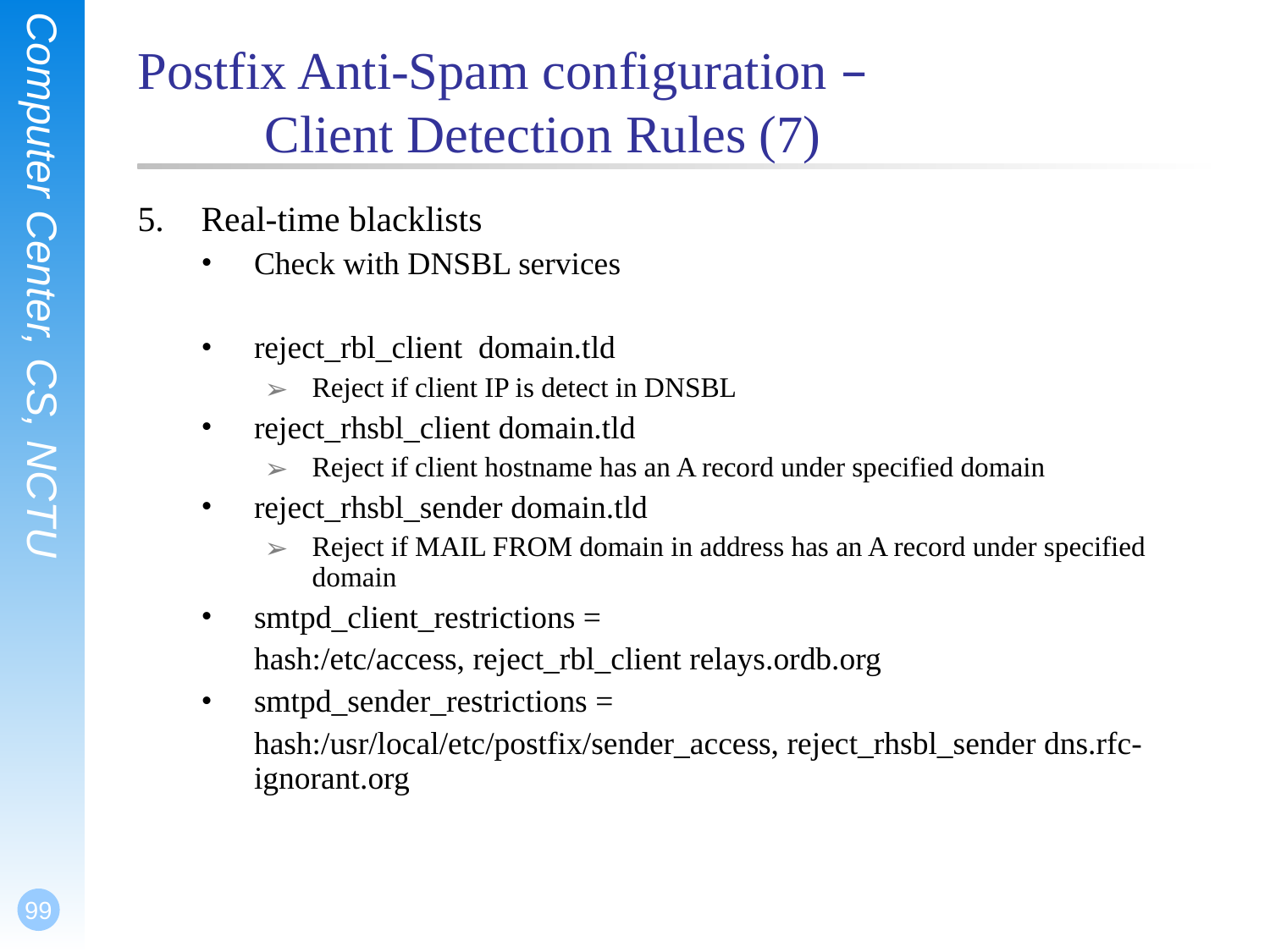

# Postfix Anti-Spam configuration – Client Detection Rules (7)
Real-time blacklists
Check with DNSBL services

reject_rbl_client  domain.tld
Reject if client IP is detect in DNSBL
reject_rhsbl_client domain.tld
Reject if client hostname has an A record under specified domain
reject_rhsbl_sender domain.tld
Reject if MAIL FROM domain in address has an A record under specified domain
smtpd_client_restrictions =
	hash:/etc/access, reject_rbl_client relays.ordb.org
smtpd_sender_restrictions =
	hash:/usr/local/etc/postfix/sender_access, reject_rhsbl_sender dns.rfc-ignorant.org